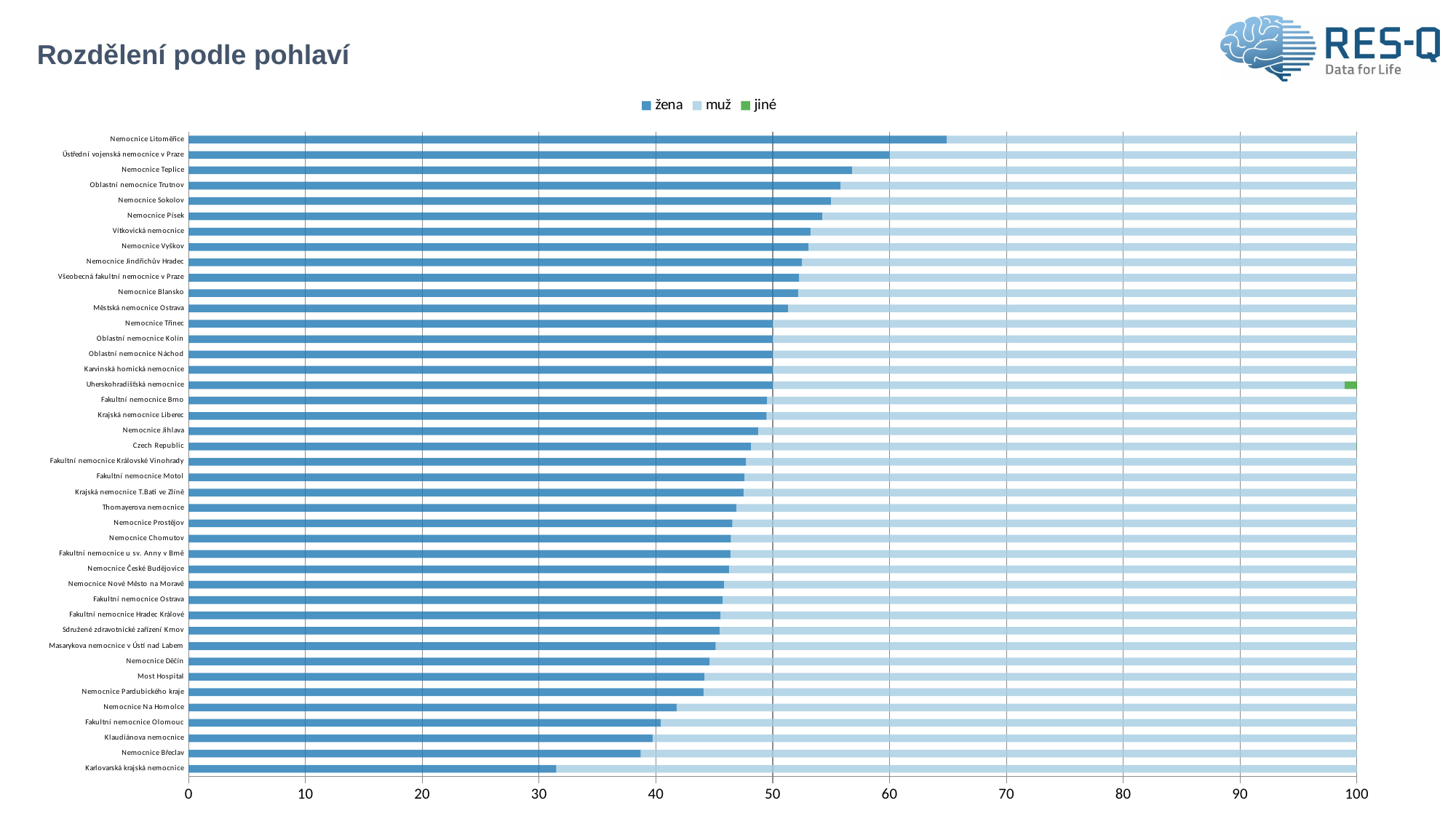

# Rozdělení podle pohlaví

### Chart

| Category | žena | muž | jiné |
|---|---|---|---|
| Karlovarská krajská nemocnice | 31.481481 | 68.518519 | 0.0 |
| Nemocnice Břeclav | 38.709677 | 61.290323 | 0.0 |
| Klaudiánova nemocnice | 39.705882 | 60.294118 | 0.0 |
| Fakultní nemocnice Olomouc | 40.425532 | 59.574468 | 0.0 |
| Nemocnice Na Homolce | 41.772152 | 58.227848 | 0.0 |
| Nemocnice Pardubického kraje | 44.067797 | 55.932203 | 0.0 |
| Most Hospital | 44.155844 | 55.844156 | 0.0 |
| Nemocnice Děčín | 44.615385 | 55.384615 | 0.0 |
| Masarykova nemocnice v Ústí nad Labem | 45.112782 | 54.887218 | 0.0 |
| Sdružené zdravotnické zařízení Krnov | 45.454545 | 54.545455 | 0.0 |
| Fakultní nemocnice Hradec Králové | 45.535714 | 54.464286 | 0.0 |
| Fakultní nemocnice Ostrava | 45.714286 | 54.285714 | 0.0 |
| Nemocnice Nové Město na Moravě | 45.833333 | 54.166667 | 0.0 |
| Nemocnice České Budějovice | 46.25 | 53.75 | 0.0 |
| Fakultní nemocnice u sv. Anny v Brně | 46.391753 | 53.608247 | 0.0 |
| Nemocnice Chomutov | 46.428571 | 53.571429 | 0.0 |
| Nemocnice Prostějov | 46.551724 | 53.448276 | 0.0 |
| Thomayerova nemocnice | 46.875 | 53.125 | 0.0 |
| Krajská nemocnice T.Bati ve Zlíně | 47.5 | 52.5 | 0.0 |
| Fakultní nemocnice Motol | 47.572816 | 52.427184 | 0.0 |
| Fakultní nemocnice Královské Vinohrady | 47.727273 | 52.272727 | 0.0 |
| Czech Republic | 48.140178 | 51.829081 | 0.030741 |
| Nemocnice Jihlava | 48.75 | 51.25 | 0.0 |
| Krajská nemocnice Liberec | 49.484536 | 50.515464 | 0.0 |
| Fakultní nemocnice Brno | 49.52381 | 50.47619 | 0.0 |
| Uherskohradišťská nemocnice | 50.0 | 48.958333 | 1.041667 |
| Karvinská hornická nemocnice | 50.0 | 50.0 | 0.0 |
| Oblastní nemocnice Náchod | 50.0 | 50.0 | 0.0 |
| Oblastní nemocnice Kolín | 50.0 | 50.0 | 0.0 |
| Nemocnice Třinec | 50.0 | 50.0 | 0.0 |
| Městská nemocnice Ostrava | 51.315789 | 48.684211 | 0.0 |
| Nemocnice Blansko | 52.173913 | 47.826087 | 0.0 |
| Všeobecná fakultní nemocnice v Praze | 52.272727 | 47.727273 | 0.0 |
| Nemocnice Jindřichův Hradec | 52.5 | 47.5 | 0.0 |
| Nemocnice Vyškov | 53.061224 | 46.938776 | 0.0 |
| Vítkovická nemocnice | 53.225806 | 46.774194 | 0.0 |
| Nemocnice Písek | 54.237288 | 45.762712 | 0.0 |
| Nemocnice Sokolov | 55.0 | 45.0 | 0.0 |
| Oblastní nemocnice Trutnov | 55.813953 | 44.186047 | 0.0 |
| Nemocnice Teplice | 56.790123 | 43.209877 | 0.0 |
| Ústřední vojenská nemocnice v Praze | 60.0 | 40.0 | 0.0 |
| Nemocnice Litoměřice | 64.912281 | 35.087719 | 0.0 |